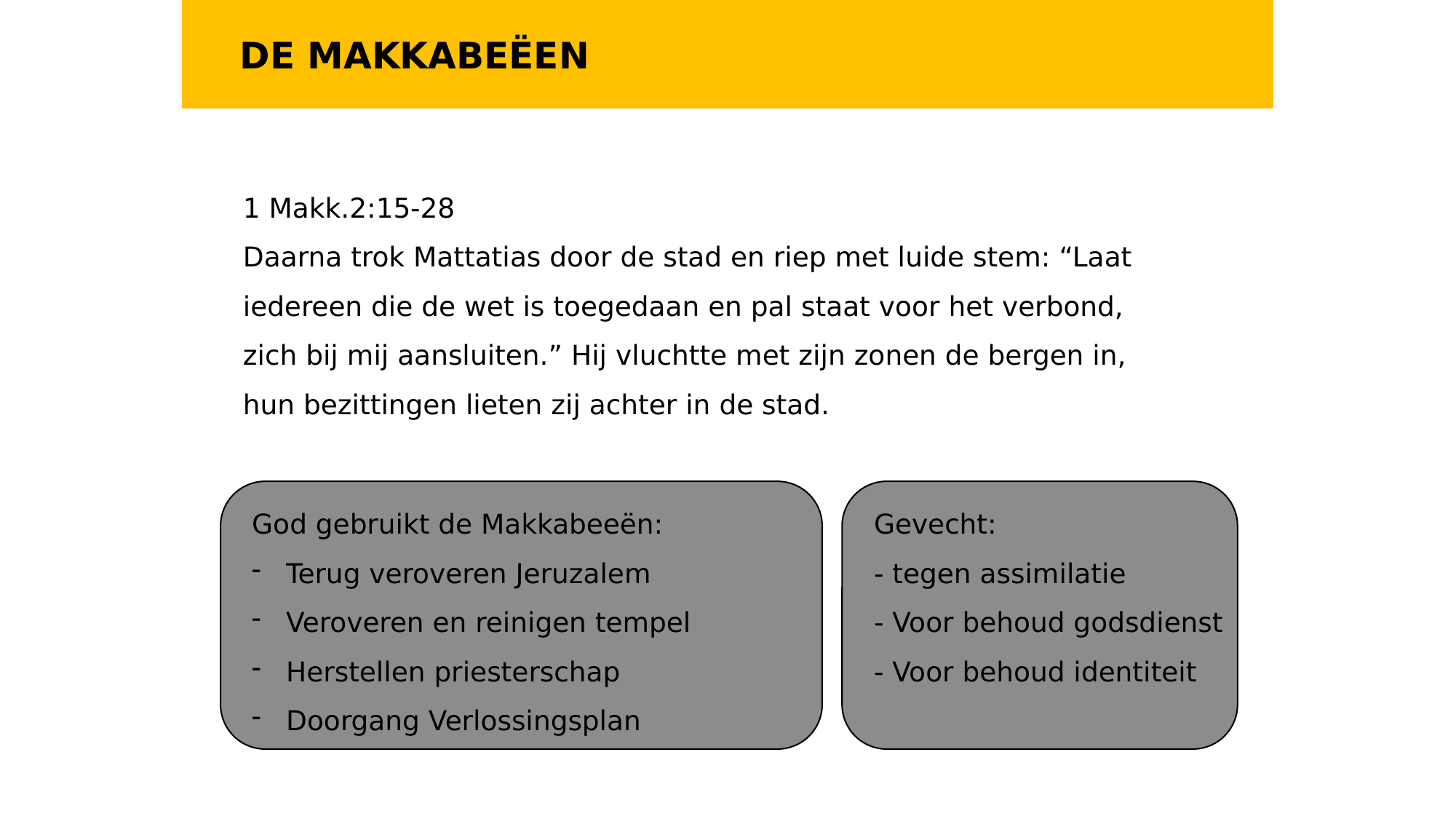

DE MAKKABEËEN
1 Makk.2:15-28
Daarna trok Mattatias door de stad en riep met luide stem: “Laat iedereen die de wet is toegedaan en pal staat voor het verbond, zich bij mij aansluiten.” Hij vluchtte met zijn zonen de bergen in, hun bezittingen lieten zij achter in de stad.

God gebruikt de Makkabeeën:
Terug veroveren Jeruzalem
Veroveren en reinigen tempel
Herstellen priesterschap
Doorgang Verlossingsplan
Gevecht:
- tegen assimilatie
- Voor behoud godsdienst
- Voor behoud identiteit